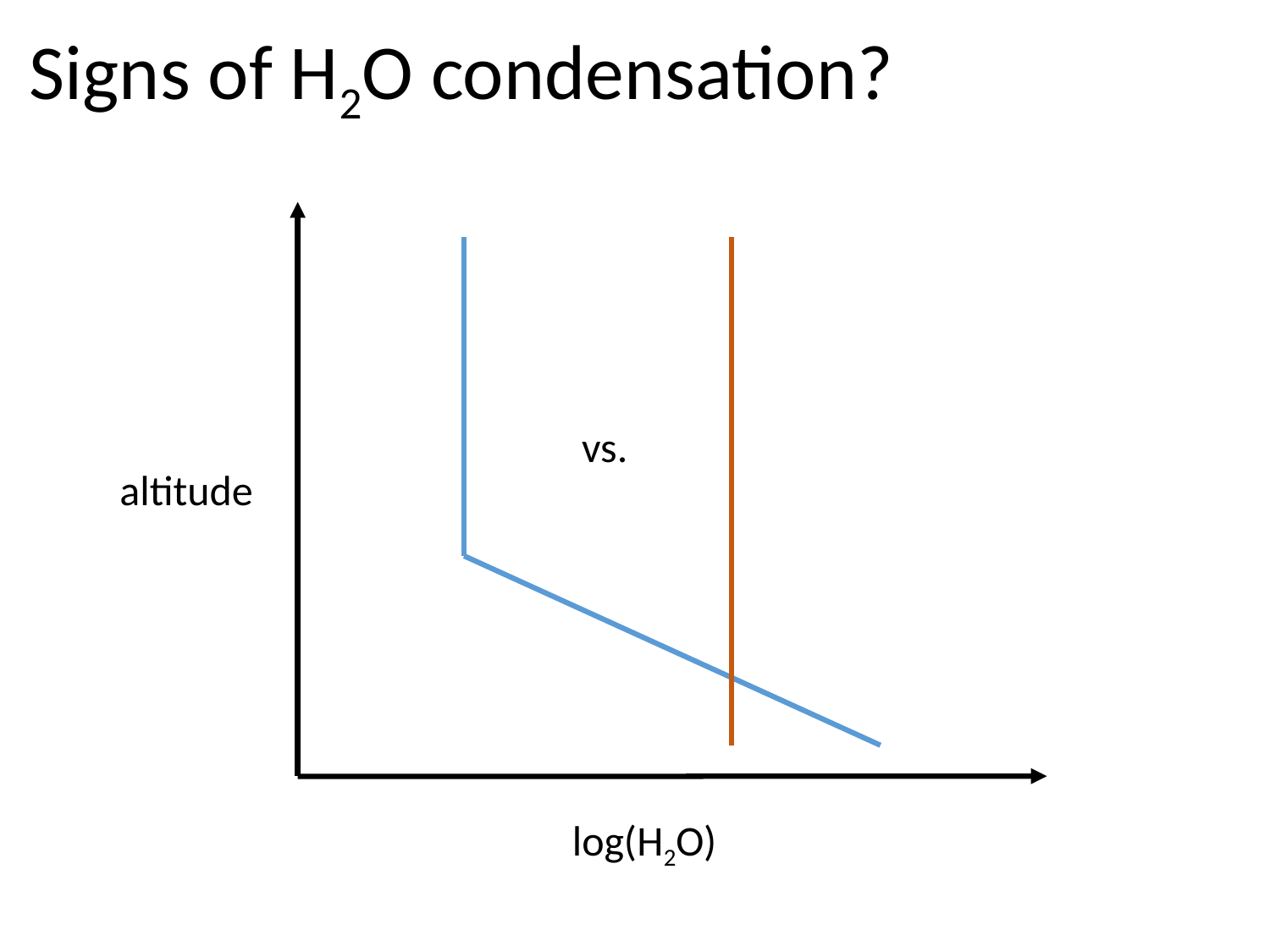

# Signs of H2O condensation?
vs.
altitude
log(H2O)